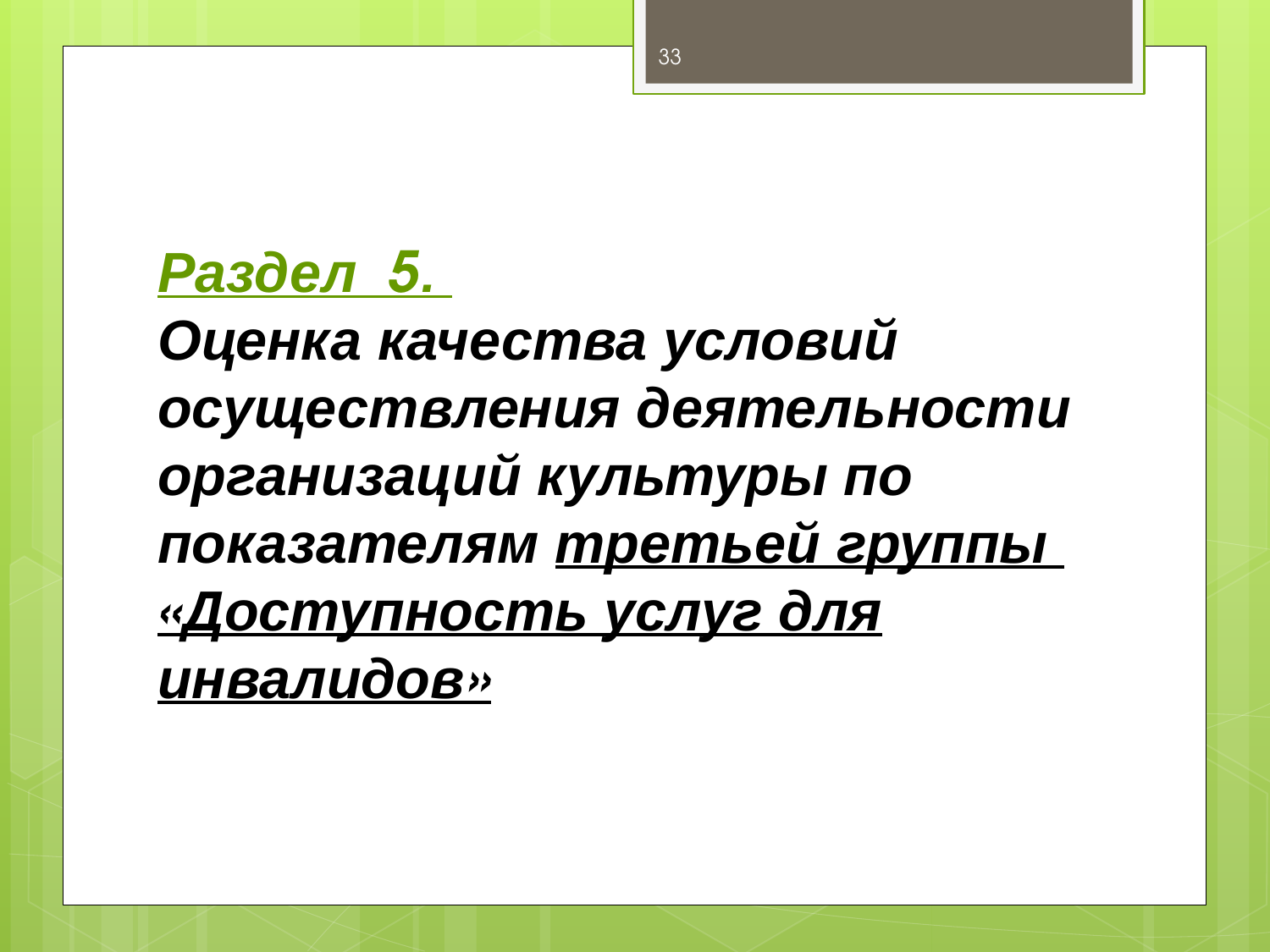

33
# Раздел  5. Оценка качества условий осуществления деятельности организаций культуры по показателям третьей группы  «Доступность услуг для инвалидов»